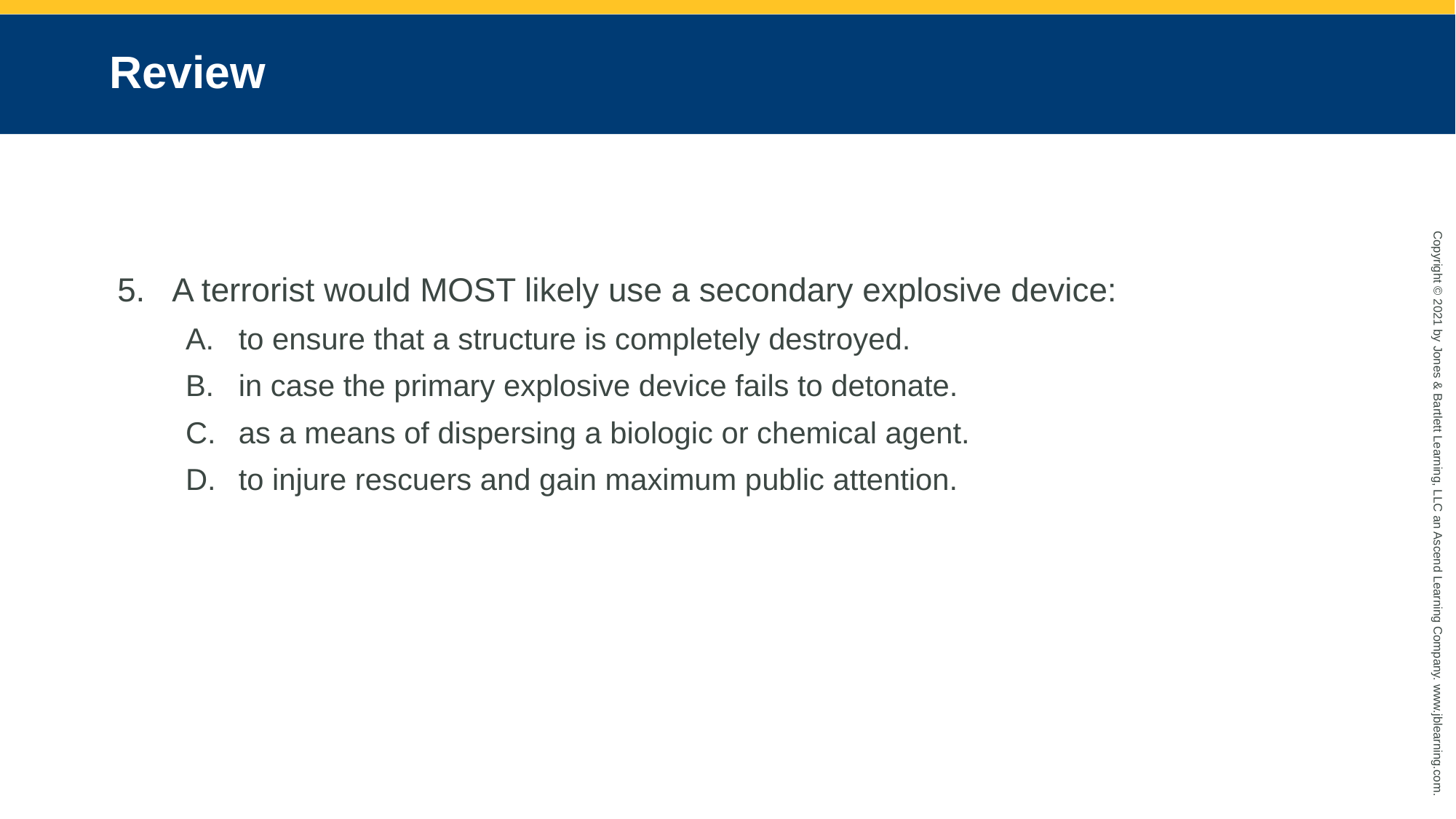

# Review
A terrorist would MOST likely use a secondary explosive device:
to ensure that a structure is completely destroyed.
in case the primary explosive device fails to detonate.
as a means of dispersing a biologic or chemical agent.
to injure rescuers and gain maximum public attention.